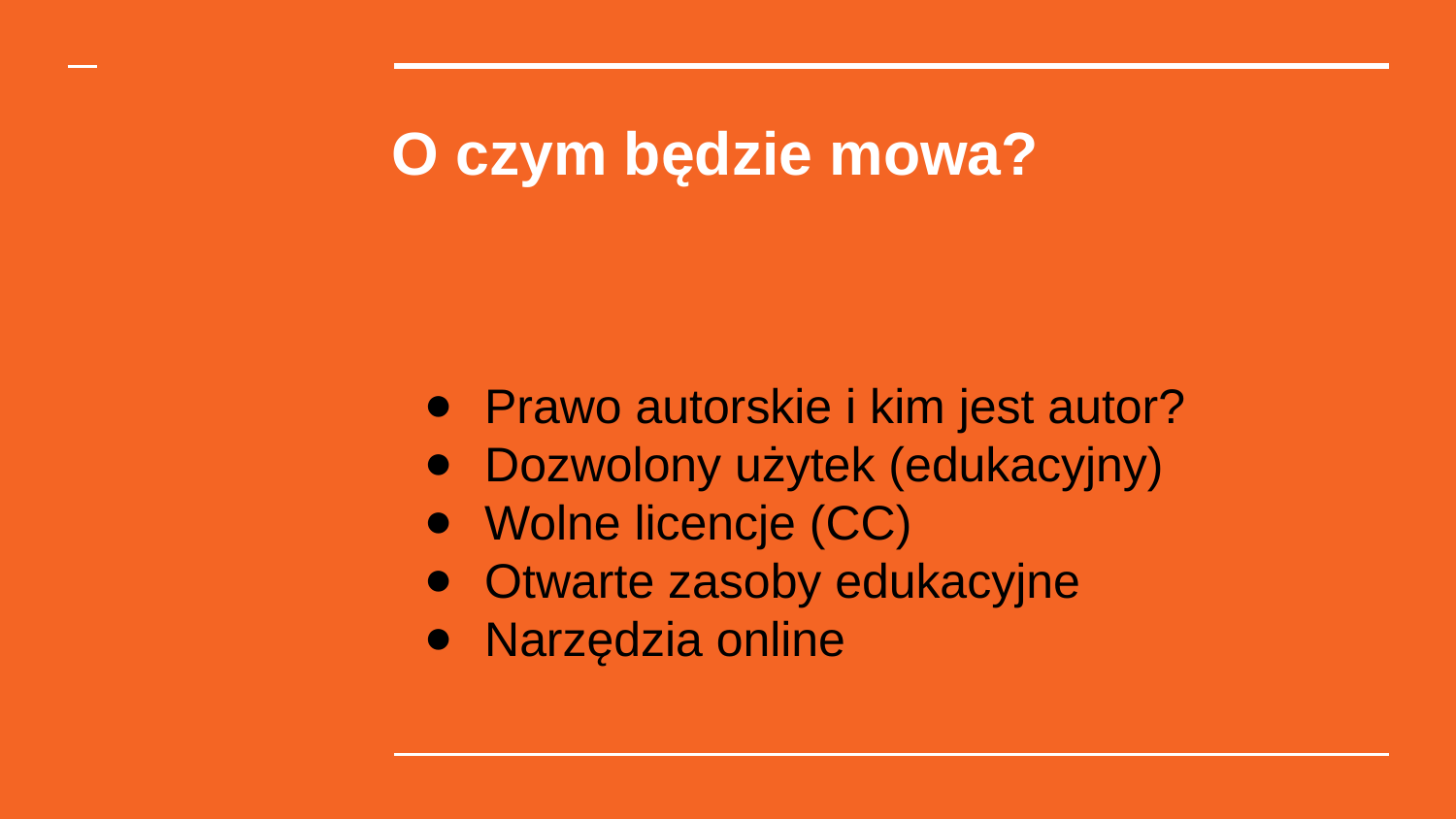

# O czym będzie mowa?

Prawo autorskie i kim jest autor?
Dozwolony użytek (edukacyjny)
Wolne licencje (CC)
Otwarte zasoby edukacyjne
Narzędzia online